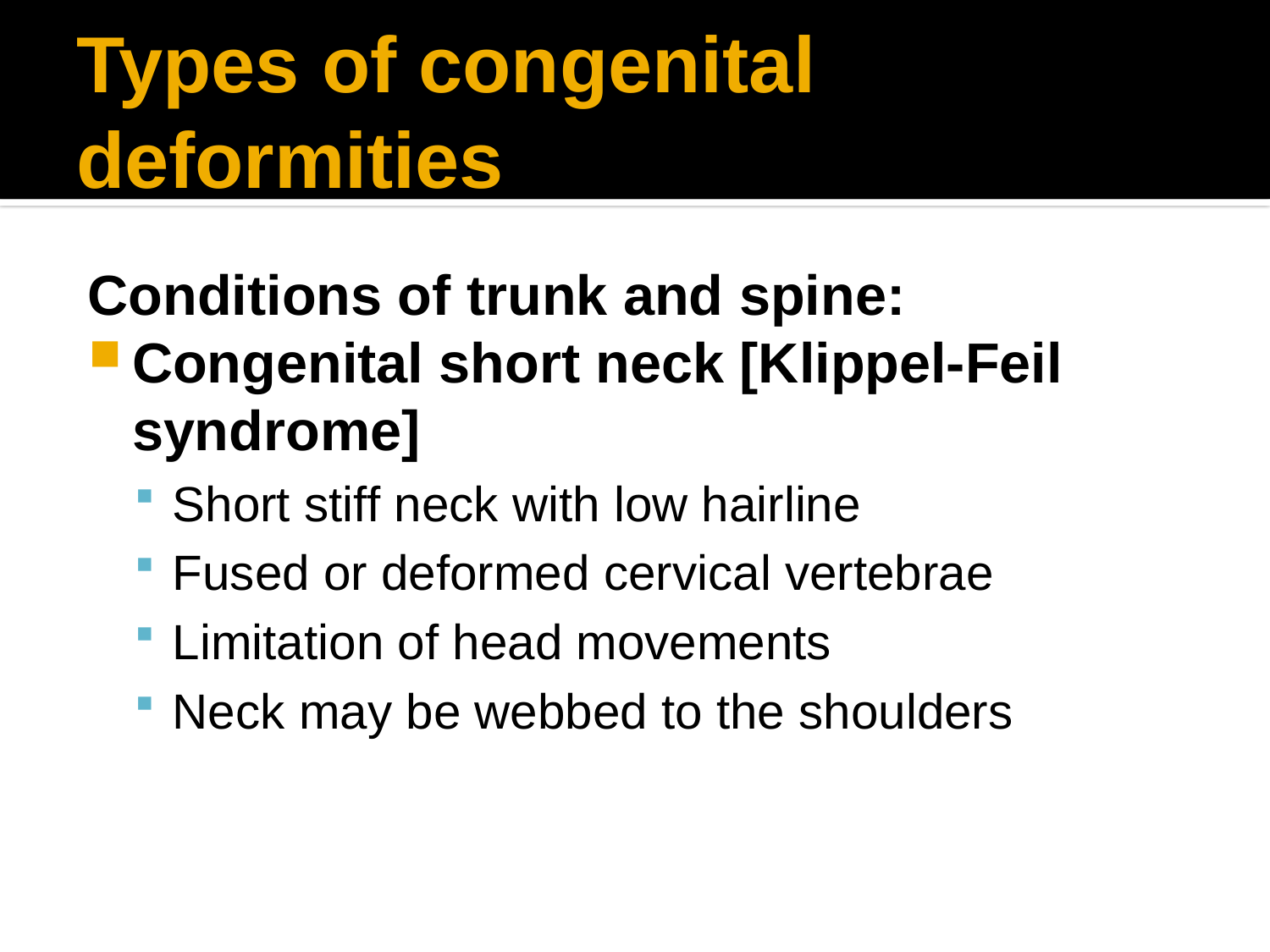

# Types of congenital deformities
Conditions of trunk and spine:
Congenital short neck [Klippel-Feil syndrome]
Short stiff neck with low hairline
Fused or deformed cervical vertebrae
Limitation of head movements
Neck may be webbed to the shoulders